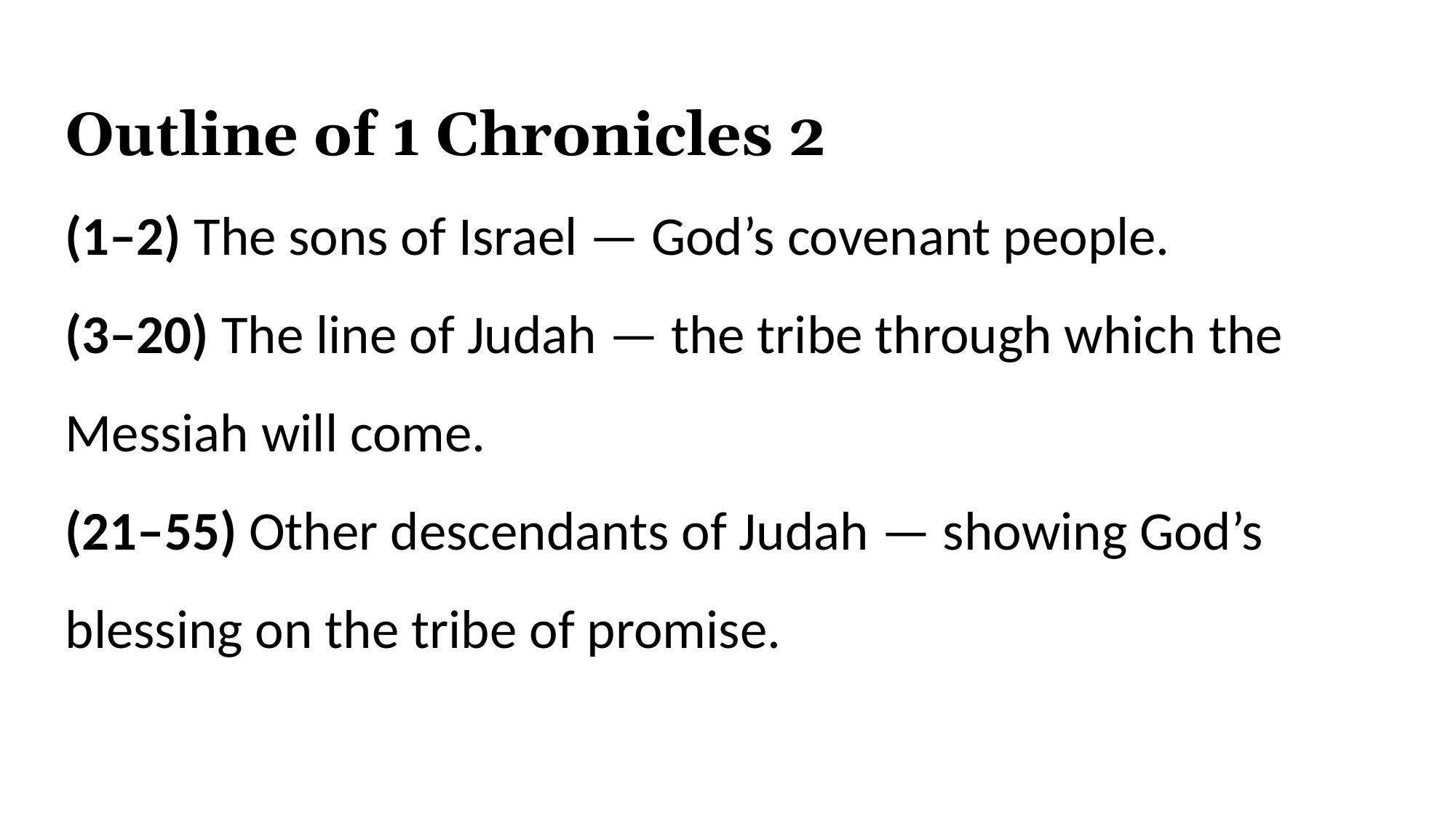

Outline of 1 Chronicles 2
(1–2) The sons of Israel — God’s covenant people.
(3–20) The line of Judah — the tribe through which the Messiah will come.
(21–55) Other descendants of Judah — showing God’s blessing on the tribe of promise.